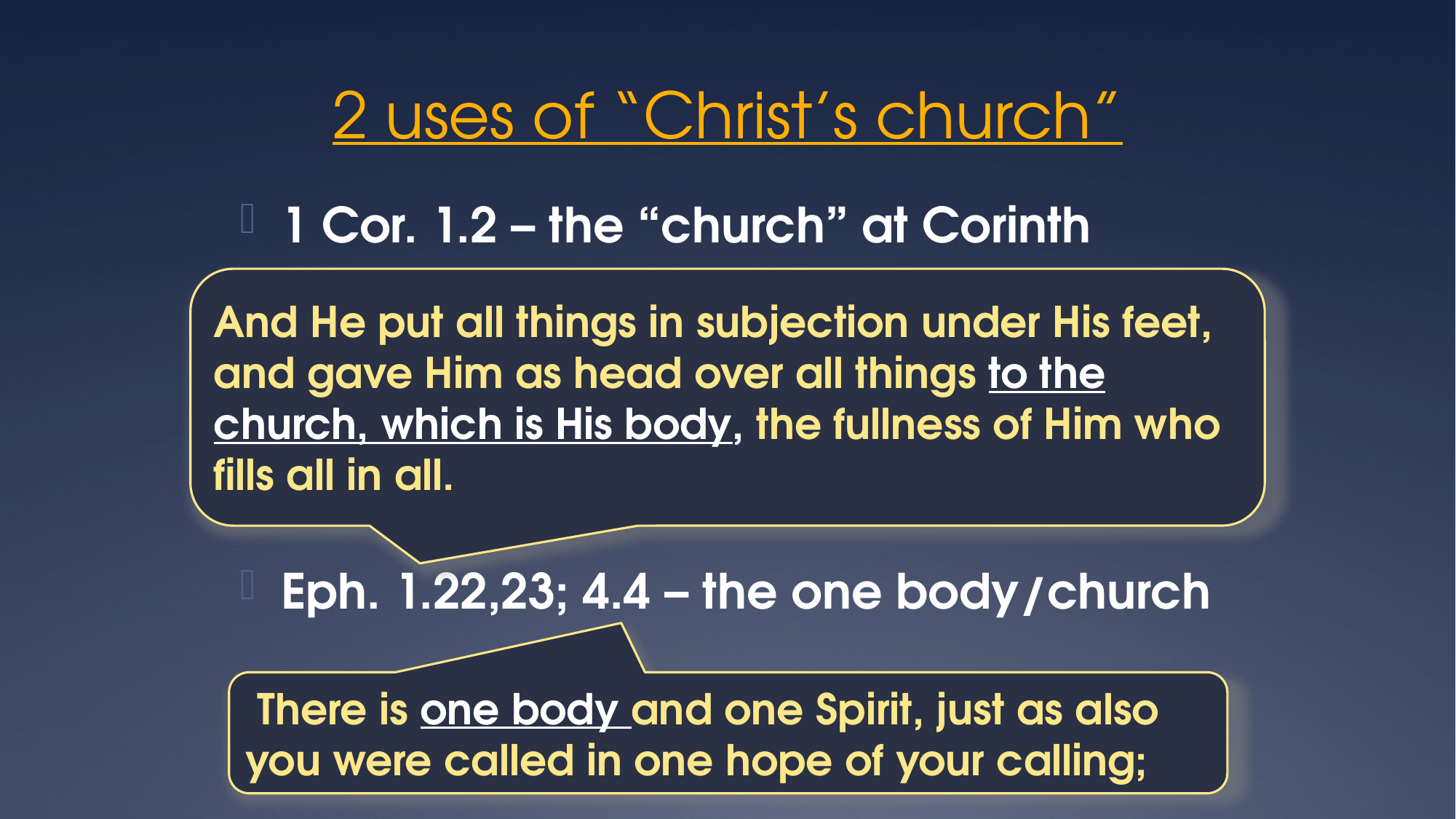

# 2 uses of “Christ’s church”
1 Cor. 1.2 – the “church” at Corinth

Gal. 1.1,2 – the “churches” in Galatia

Eph. 1.22,23; 4.4 – the one body/church

And He put all things in subjection under His feet, and gave Him as head over all things to the church, which is His body, the fullness of Him who fills all in all.
 There is one body and one Spirit, just as also you were called in one hope of your calling;